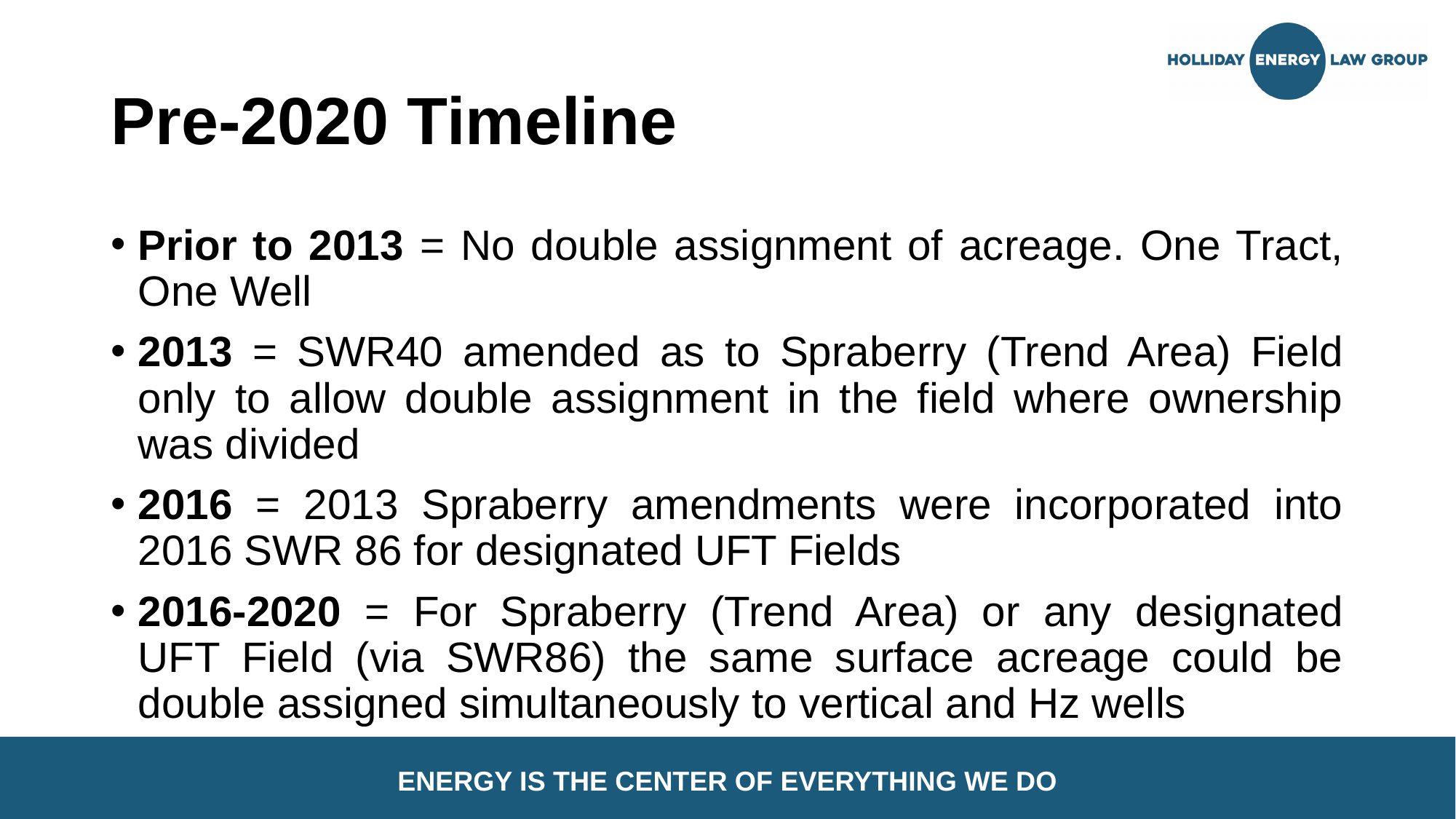

# Pre-2020 Timeline
Prior to 2013 = No double assignment of acreage. One Tract, One Well
2013 = SWR40 amended as to Spraberry (Trend Area) Field only to allow double assignment in the field where ownership was divided
2016 = 2013 Spraberry amendments were incorporated into 2016 SWR 86 for designated UFT Fields
2016-2020 = For Spraberry (Trend Area) or any designated UFT Field (via SWR86) the same surface acreage could be double assigned simultaneously to vertical and Hz wells